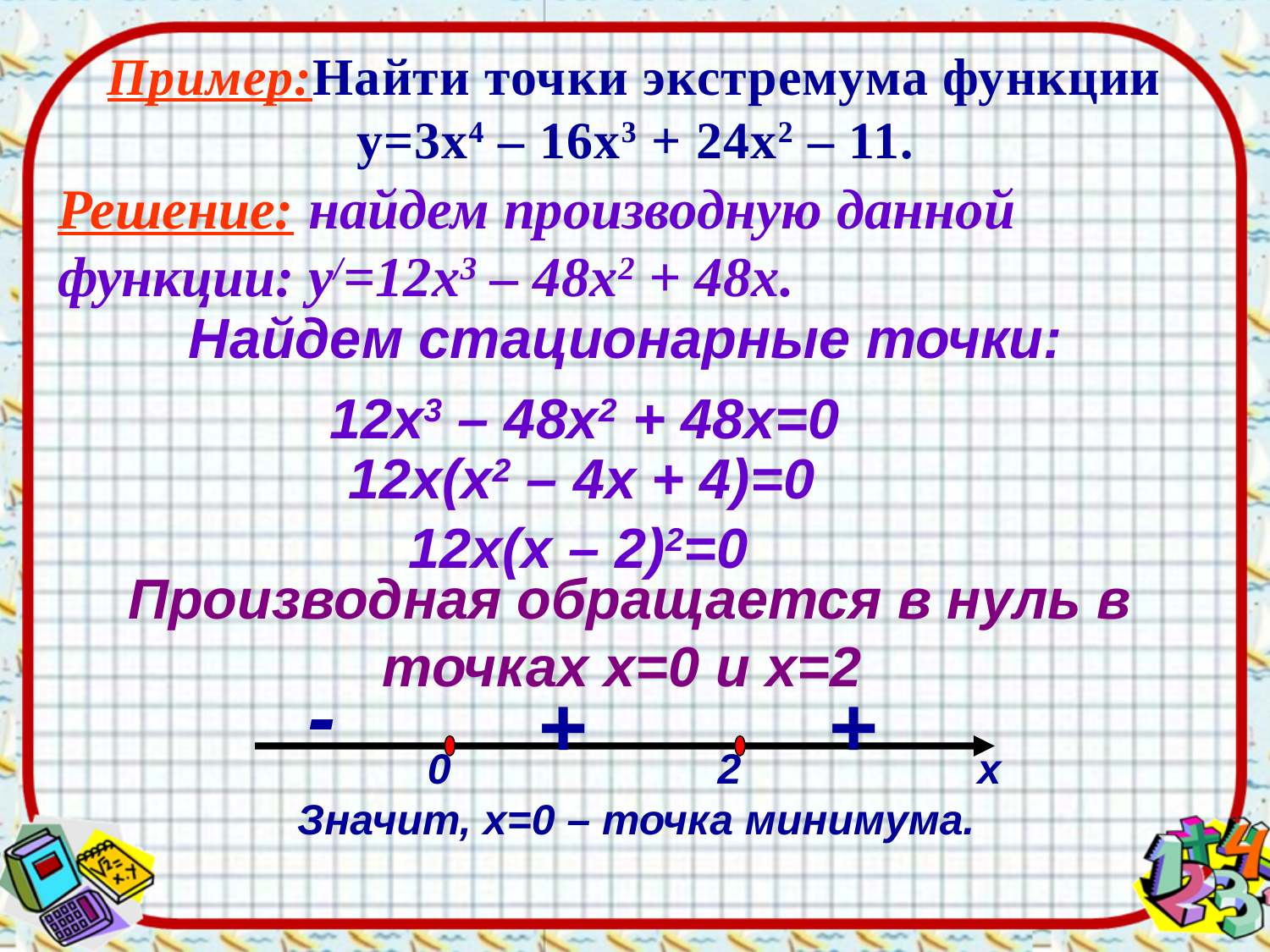

# Пример:Найти точки экстремума функции у=3х4 – 16х3 + 24х2 – 11.
Решение: найдем производную данной функции: у/=12х3 – 48х2 + 48х.
Найдем стационарные точки:
12х3 – 48х2 + 48х=0
12х(х2 – 4х + 4)=0
12х(х – 2)2=0
Производная обращается в нуль в точках х=0 и х=2
-
+
+
0

2

х

Значит, х=0 – точка минимума.